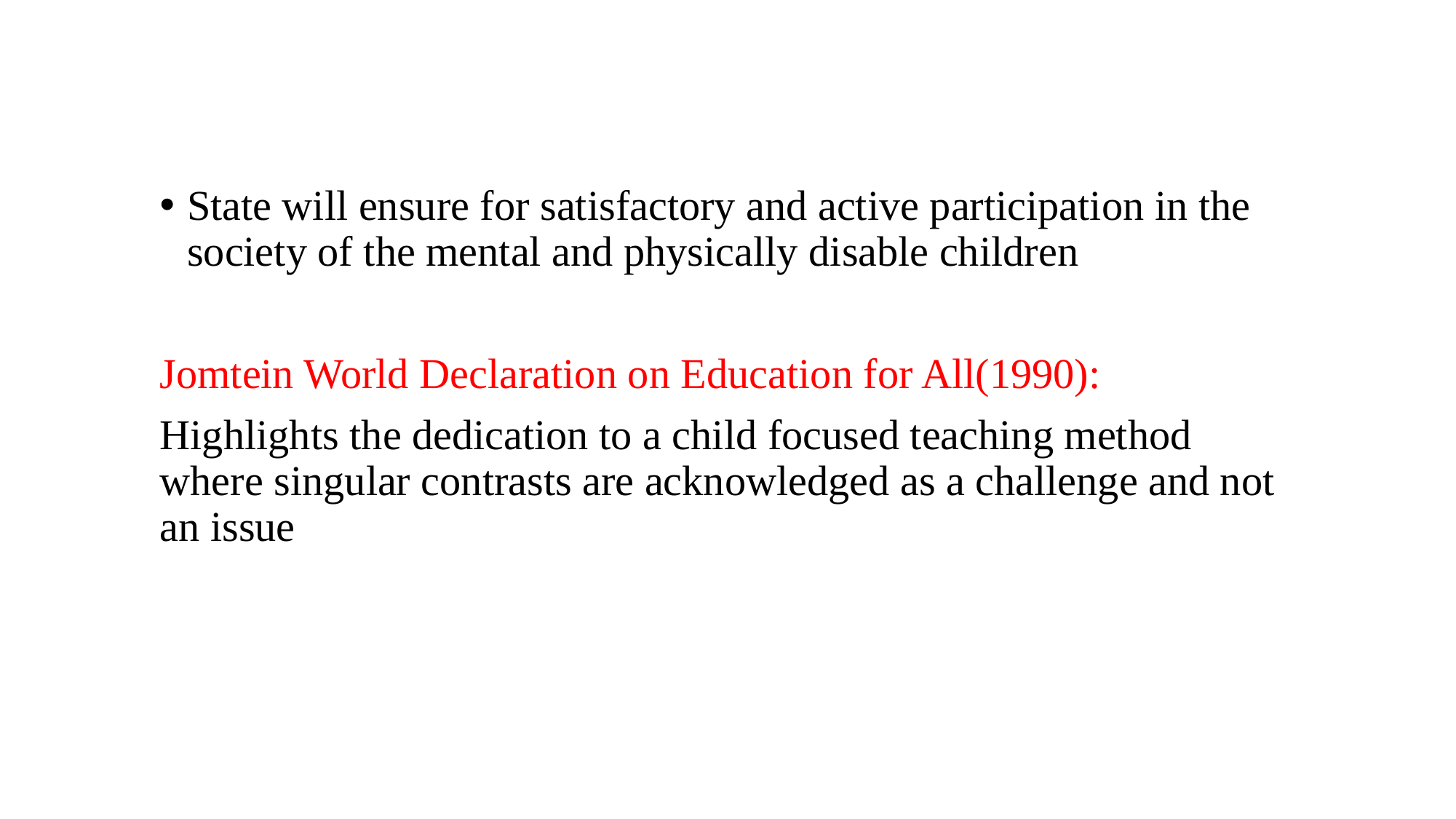

State will ensure for satisfactory and active participation in the society of the mental and physically disable children

Jomtein World Declaration on Education for All(1990):
Highlights the dedication to a child focused teaching method where singular contrasts are acknowledged as a challenge and not an issue